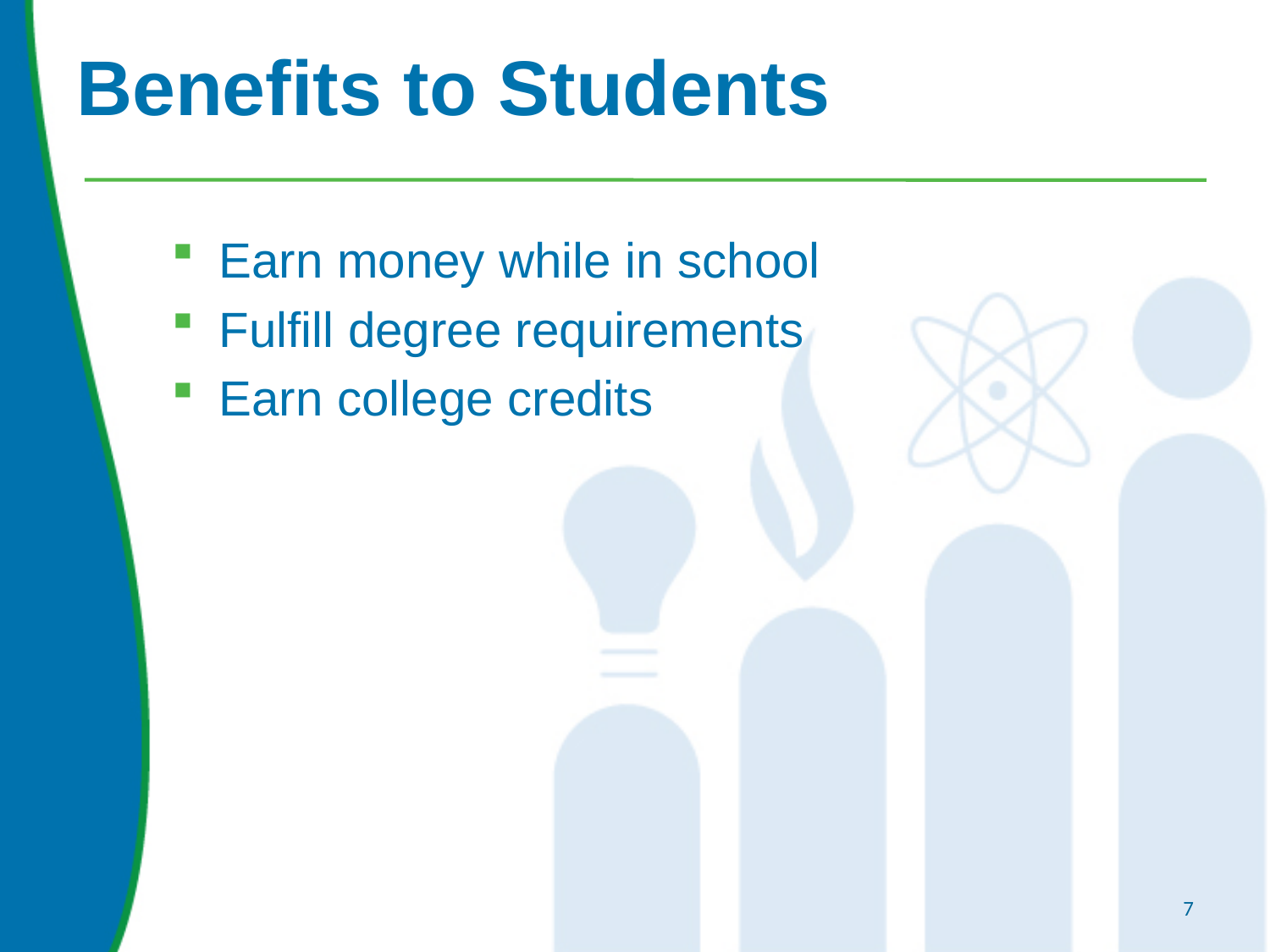

# Benefits to Students
Earn money while in school
Fulfill degree requirements
Earn college credits
7